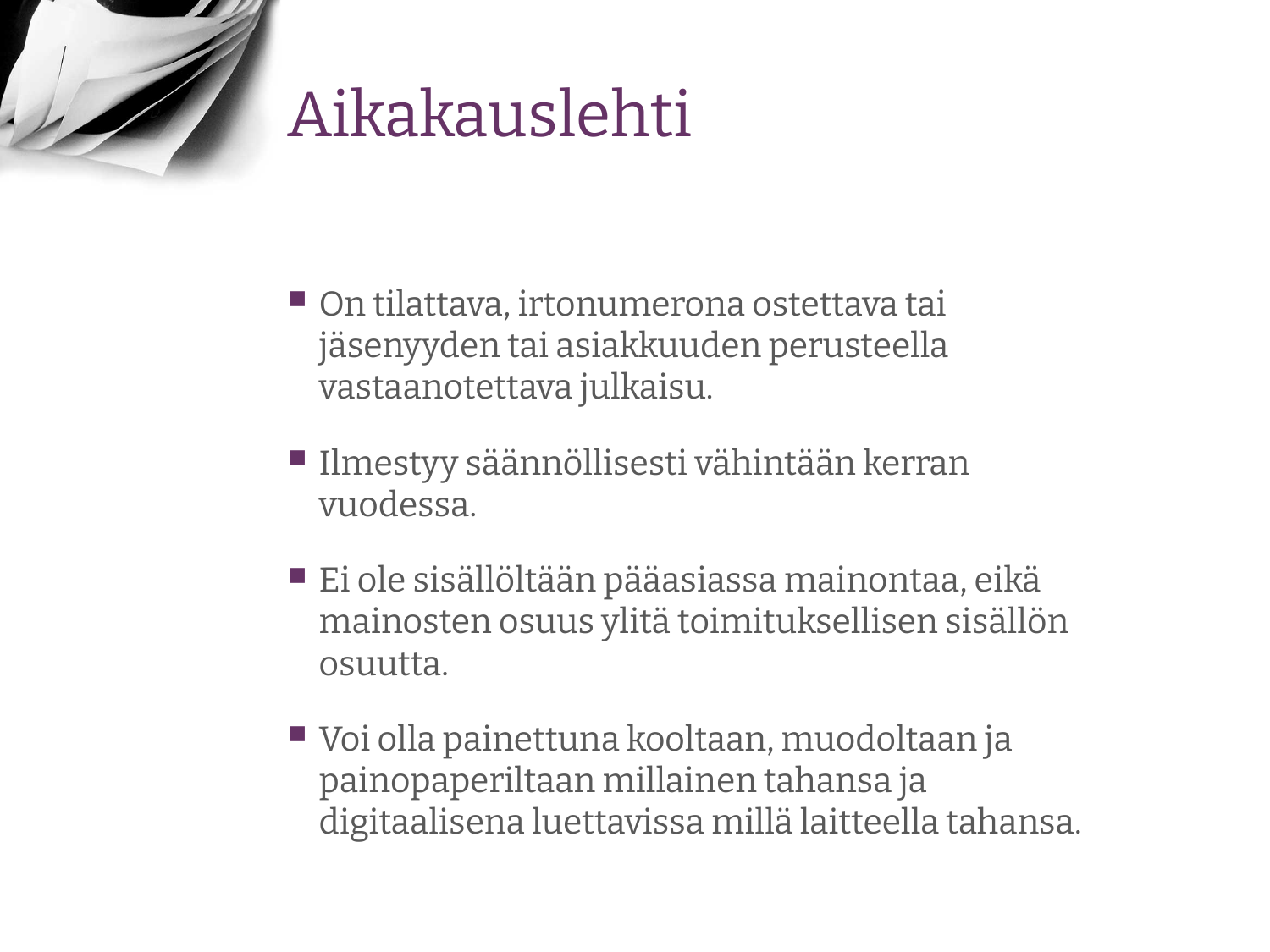

# Aikakauslehti
On tilattava, irtonumerona ostettava tai jäsenyyden tai asiakkuuden perusteella vastaanotettava julkaisu.
Ilmestyy säännöllisesti vähintään kerran vuodessa.
Ei ole sisällöltään pääasiassa mainontaa, eikä mainosten osuus ylitä toimituksellisen sisällön osuutta.
Voi olla painettuna kooltaan, muodoltaan ja painopaperiltaan millainen tahansa ja digitaalisena luettavissa millä laitteella tahansa.